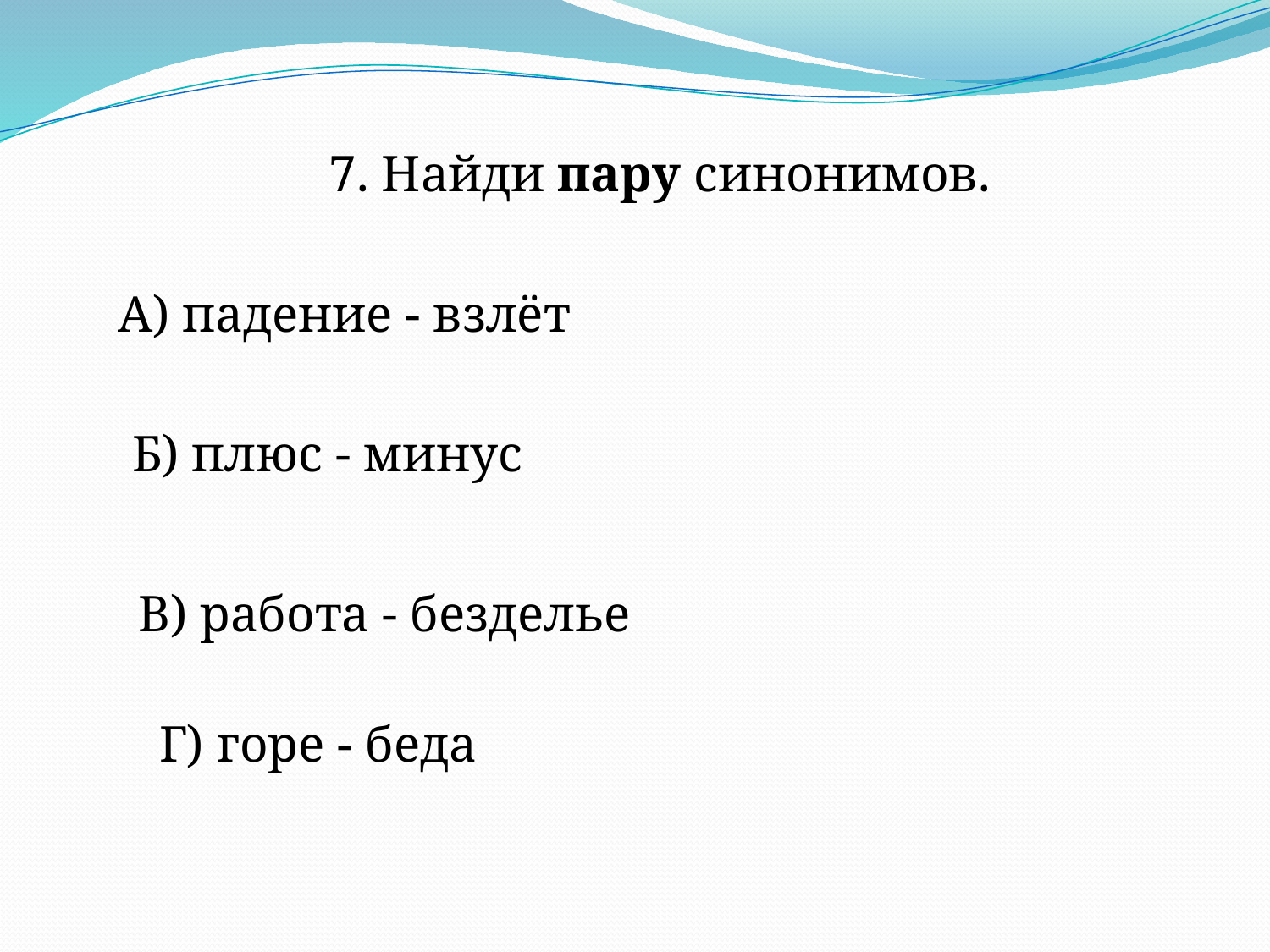

7. Найди пару синонимов.
А) падение - взлёт
Б) плюс - минус
В) работа - безделье
Г) горе - беда